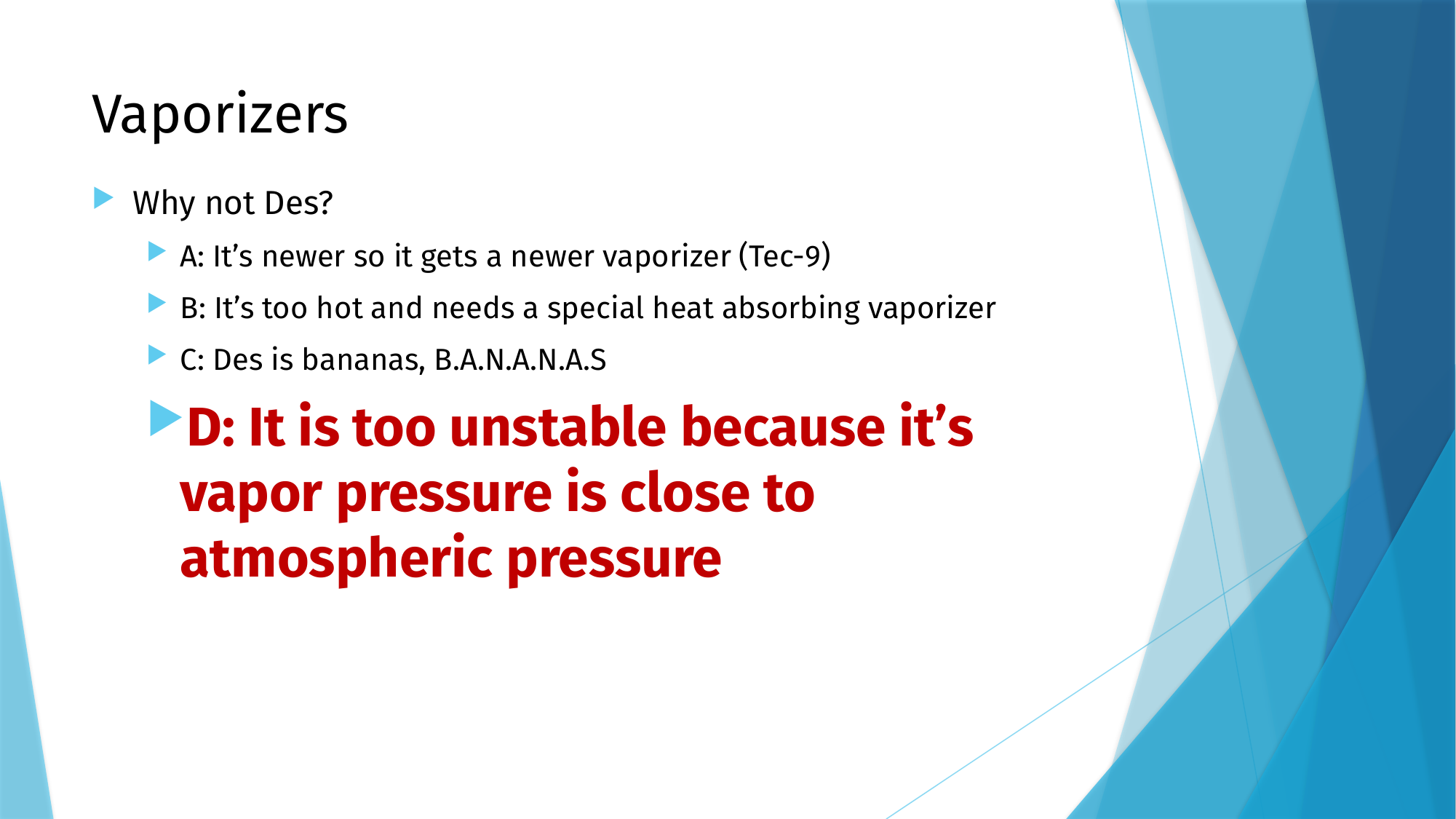

# Vaporizers
Why not Des?
A: It’s newer so it gets a newer vaporizer (Tec-9)
B: It’s too hot and needs a special heat absorbing vaporizer
C: Des is bananas, B.A.N.A.N.A.S
D: It is too unstable because it’s vapor pressure is close to atmospheric pressure